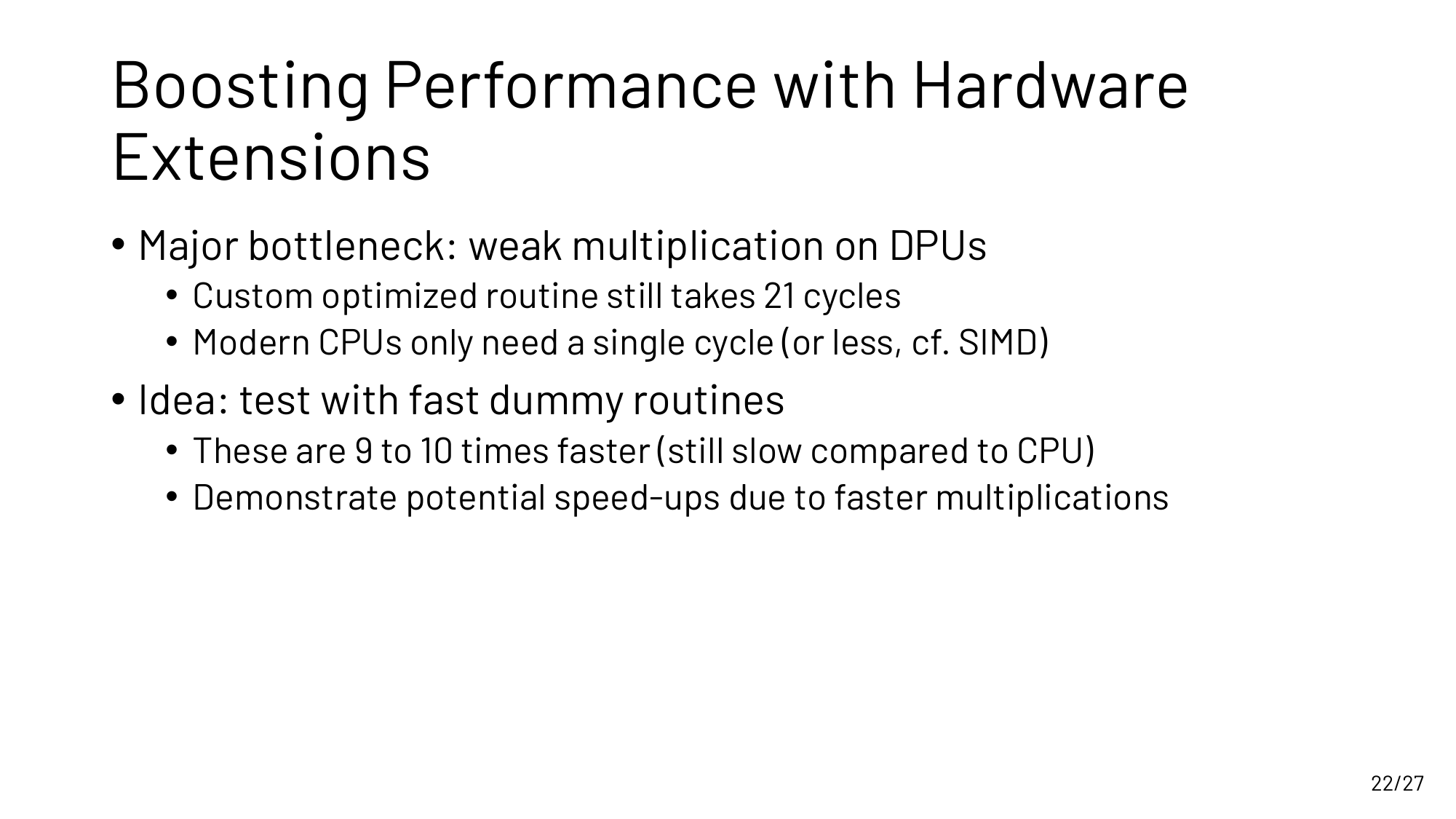

# Boosting Performance with Hardware Extensions
Major bottleneck: weak multiplication on DPUs
Custom optimized routine still takes 21 cycles
Modern CPUs only need a single cycle (or less, cf. SIMD)
Idea: test with fast dummy routines
These are 9 to 10 times faster (still slow compared to CPU)
Demonstrate potential speed-ups due to faster multiplications